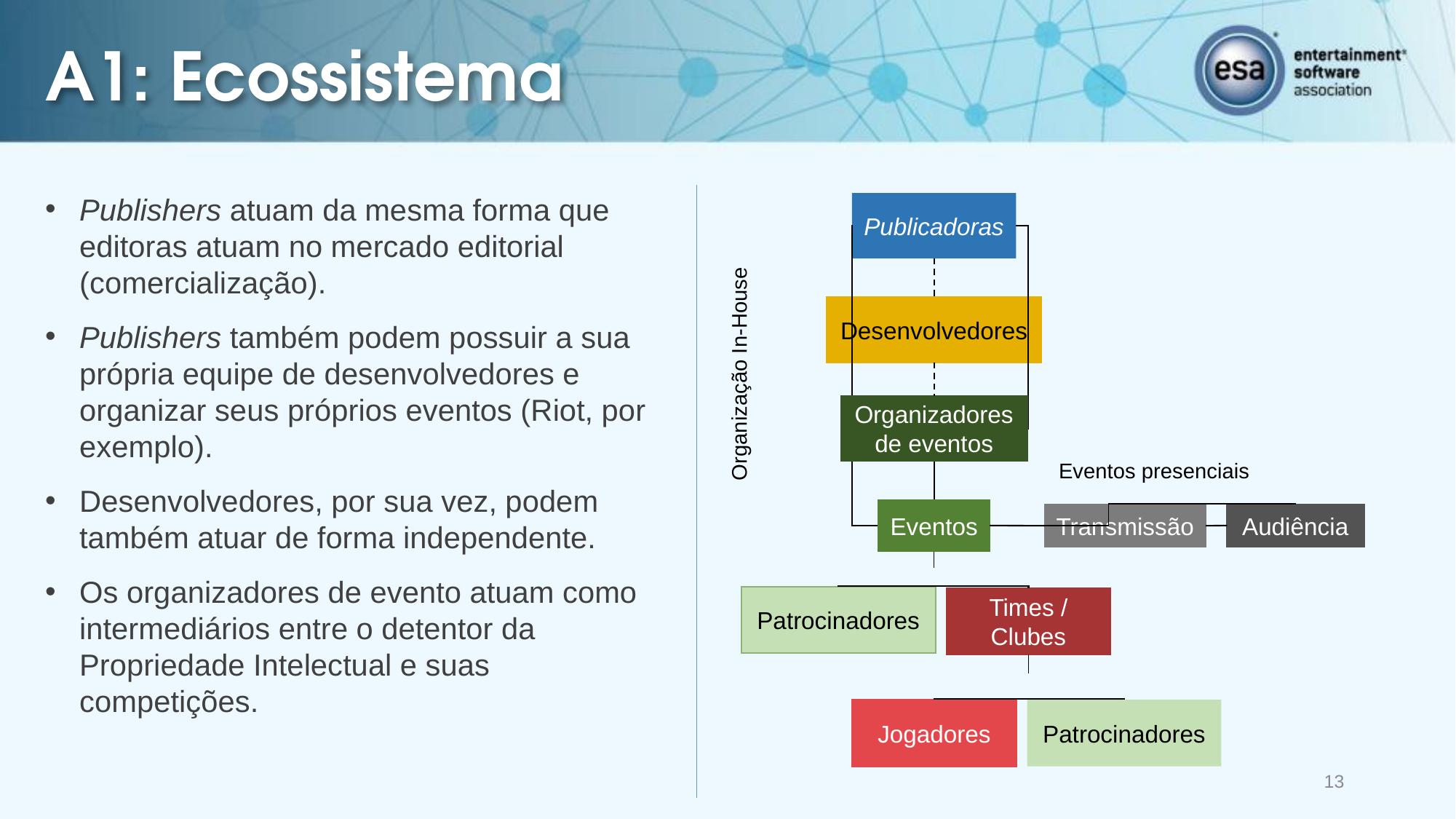

# A1: Ecossistema
Publishers atuam da mesma forma que editoras atuam no mercado editorial (comercialização).
Publishers também podem possuir a sua própria equipe de desenvolvedores e organizar seus próprios eventos (Riot, por exemplo).
Desenvolvedores, por sua vez, podem também atuar de forma independente.
Os organizadores de evento atuam como intermediários entre o detentor da Propriedade Intelectual e suas competições.

Publicadoras
Desenvolvedores
Organização In-House
Organizadores de eventos
Eventos presenciais
Eventos
Audiência
Transmissão
Patrocinadores
Times / Clubes
Jogadores
Patrocinadores
13